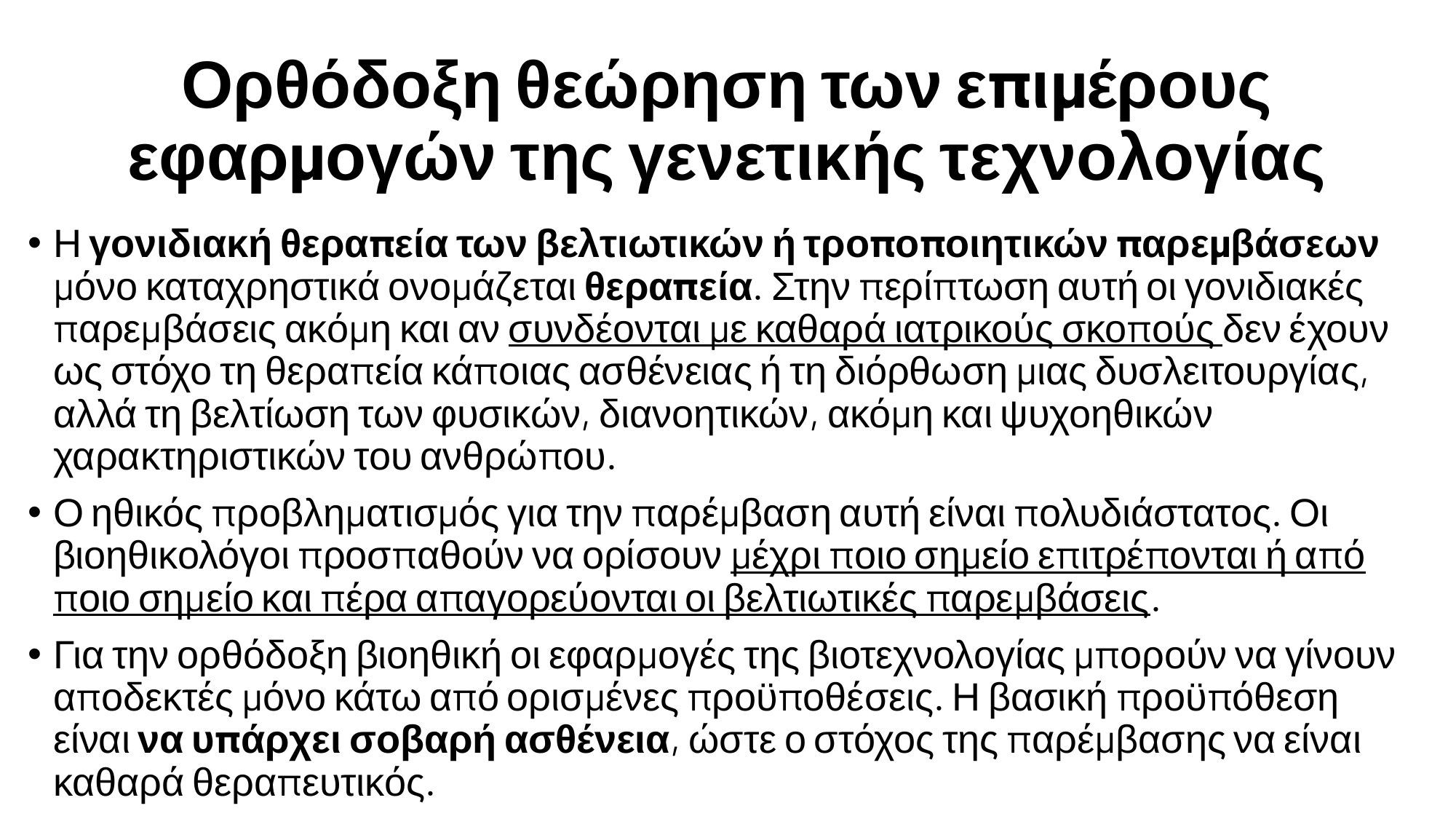

# Ορθόδοξη θεώρηση των επιμέρους εφαρμογών της γενετικής τεχνολογίας
Η γονιδιακή θεραπεία των βελτιωτικών ή τροποποιητικών παρεμβάσεων μόνο καταχρηστικά ονομάζεται θεραπεία. Στην περίπτωση αυτή οι γονιδιακές παρεμβάσεις ακόμη και αν συνδέονται με καθαρά ιατρικούς σκοπούς δεν έχουν ως στόχο τη θεραπεία κάποιας ασθένειας ή τη διόρθωση μιας δυσλειτουργίας, αλλά τη βελτίωση των φυσικών, διανοητικών, ακόμη και ψυχοηθικών χαρακτηριστικών του ανθρώπου.
Ο ηθικός προβληματισμός για την παρέμβαση αυτή είναι πολυδιάστατος. Οι βιοηθικολόγοι προσπαθούν να ορίσουν μέχρι ποιο σημείο επιτρέπονται ή από ποιο σημείο και πέρα απαγορεύονται οι βελτιωτικές παρεμβάσεις.
Για την ορθόδοξη βιοηθική οι εφαρμογές της βιοτεχνολογίας μπορούν να γίνουν αποδεκτές μόνο κάτω από ορισμένες προϋποθέσεις. Η βασική προϋπόθεση είναι να υπάρχει σοβαρή ασθένεια, ώστε ο στόχος της παρέμβασης να είναι καθαρά θεραπευτικός.